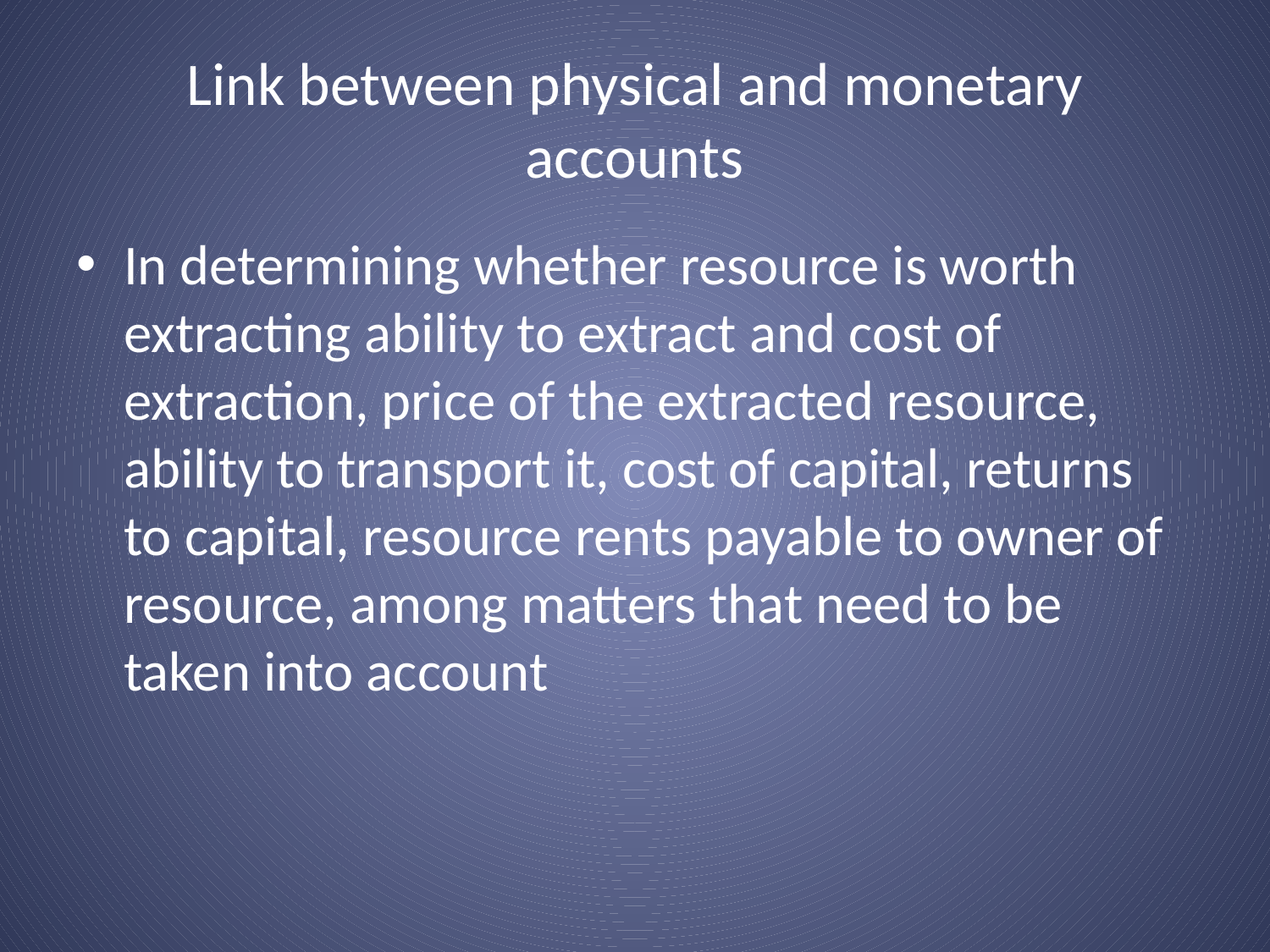

# Link between physical and monetary accounts
In determining whether resource is worth extracting ability to extract and cost of extraction, price of the extracted resource, ability to transport it, cost of capital, returns to capital, resource rents payable to owner of resource, among matters that need to be taken into account